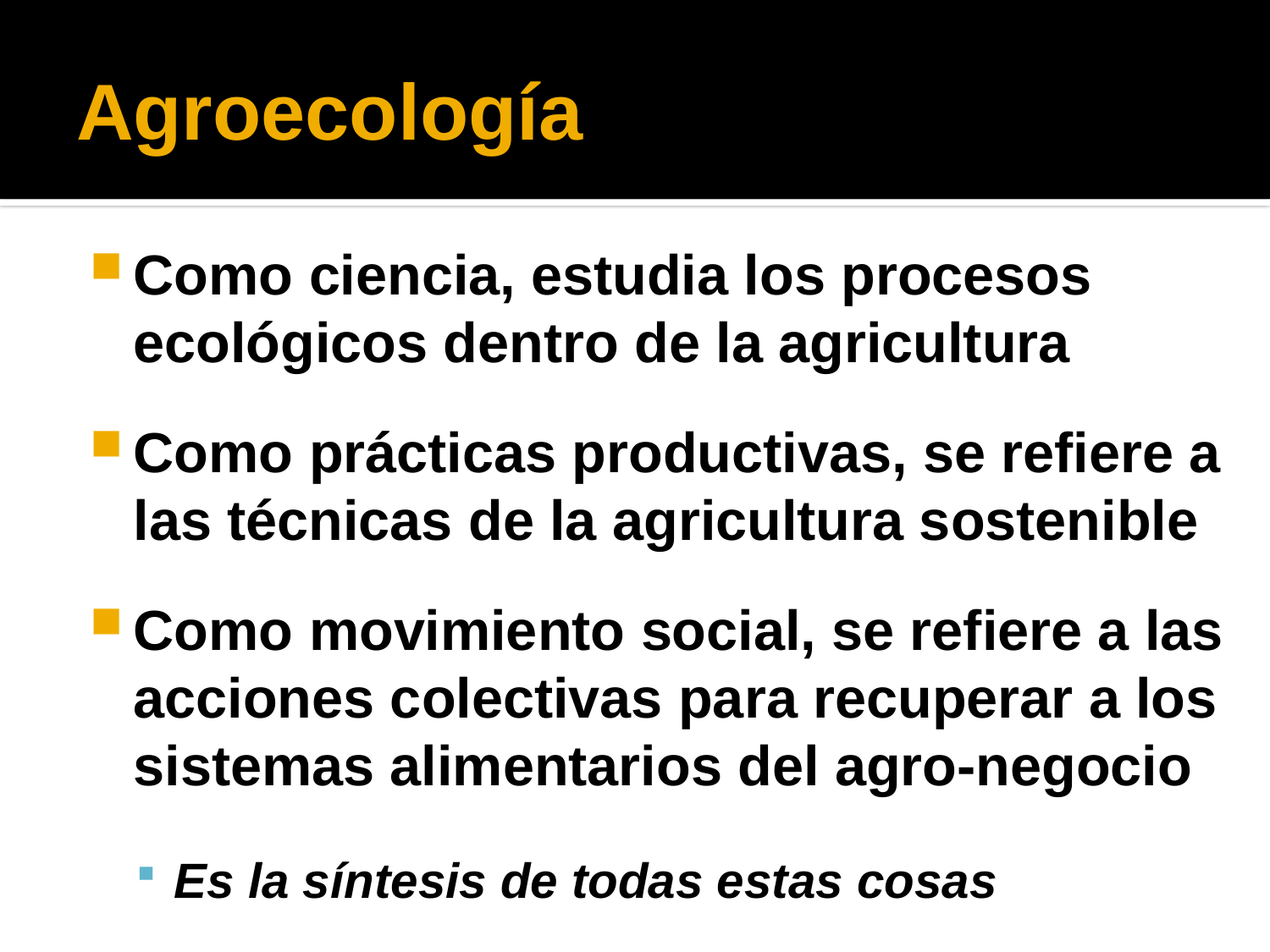

# Agroecología
Como ciencia, estudia los procesos ecológicos dentro de la agricultura

Como prácticas productivas, se refiere a las técnicas de la agricultura sostenible

Como movimiento social, se refiere a las acciones colectivas para recuperar a los sistemas alimentarios del agro-negocio

Es la síntesis de todas estas cosas